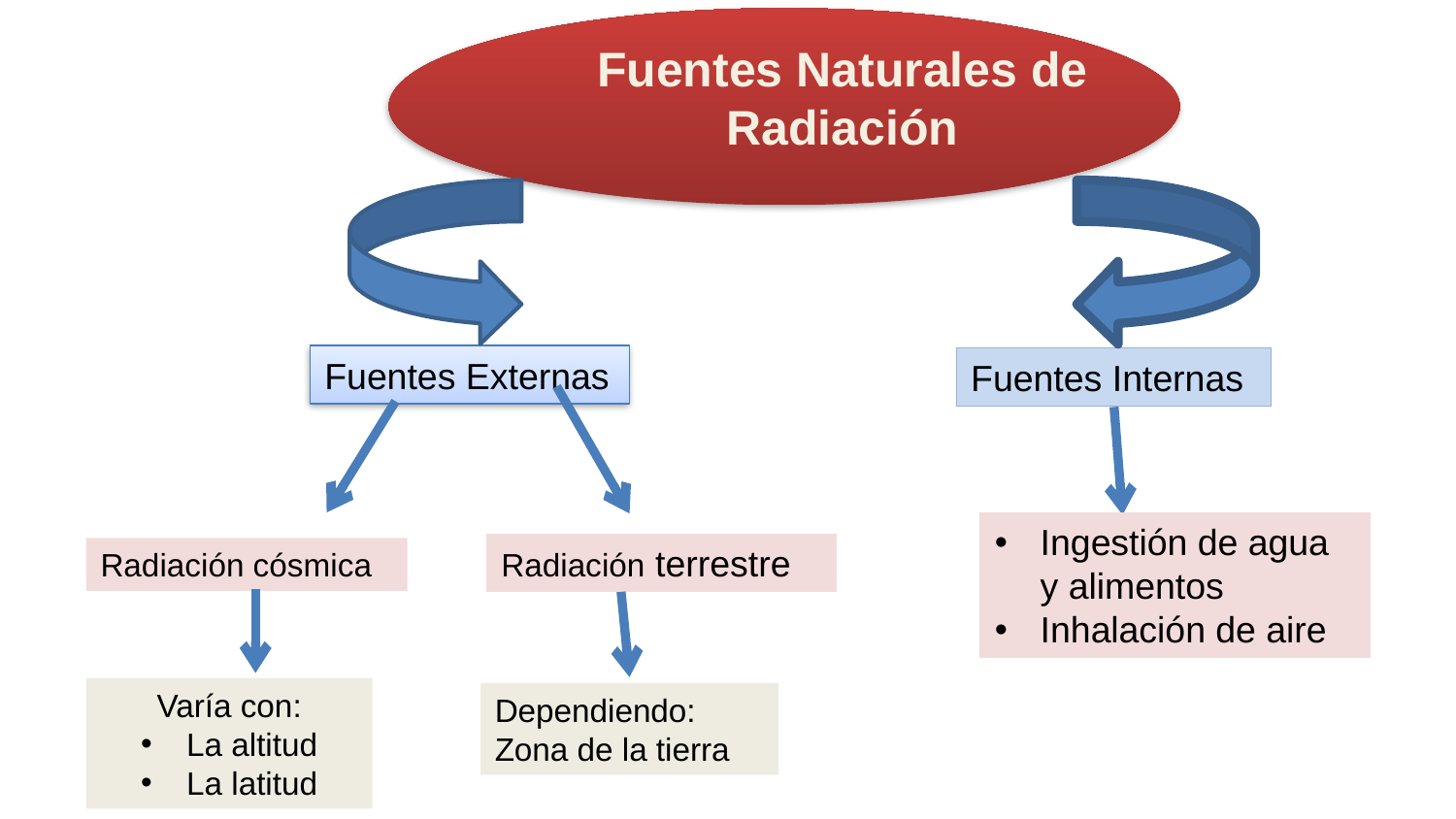

Fuentes Naturales de Radiación

Fuentes Externas
Fuentes Internas
Ingestión de agua y alimentos
Inhalación de aire
Radiación terrestre
Radiación cósmica
Varía con:
La altitud
La latitud
Dependiendo:
Zona de la tierra